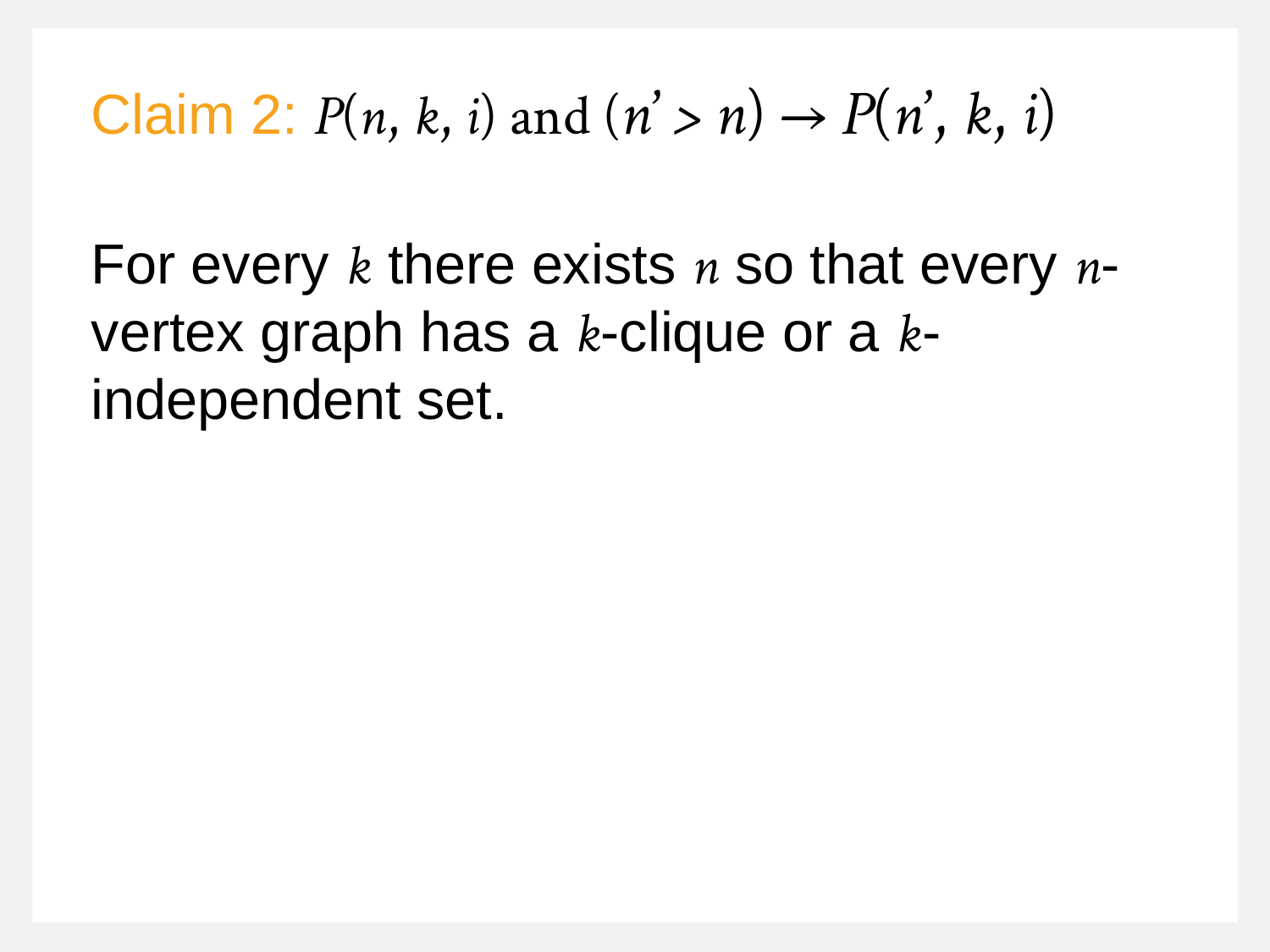

Claim 2: P(n, k, i) and (n’ > n) → P(n’, k, i)
For every k there exists n so that every n-vertex graph has a k-clique or a k-independent set.